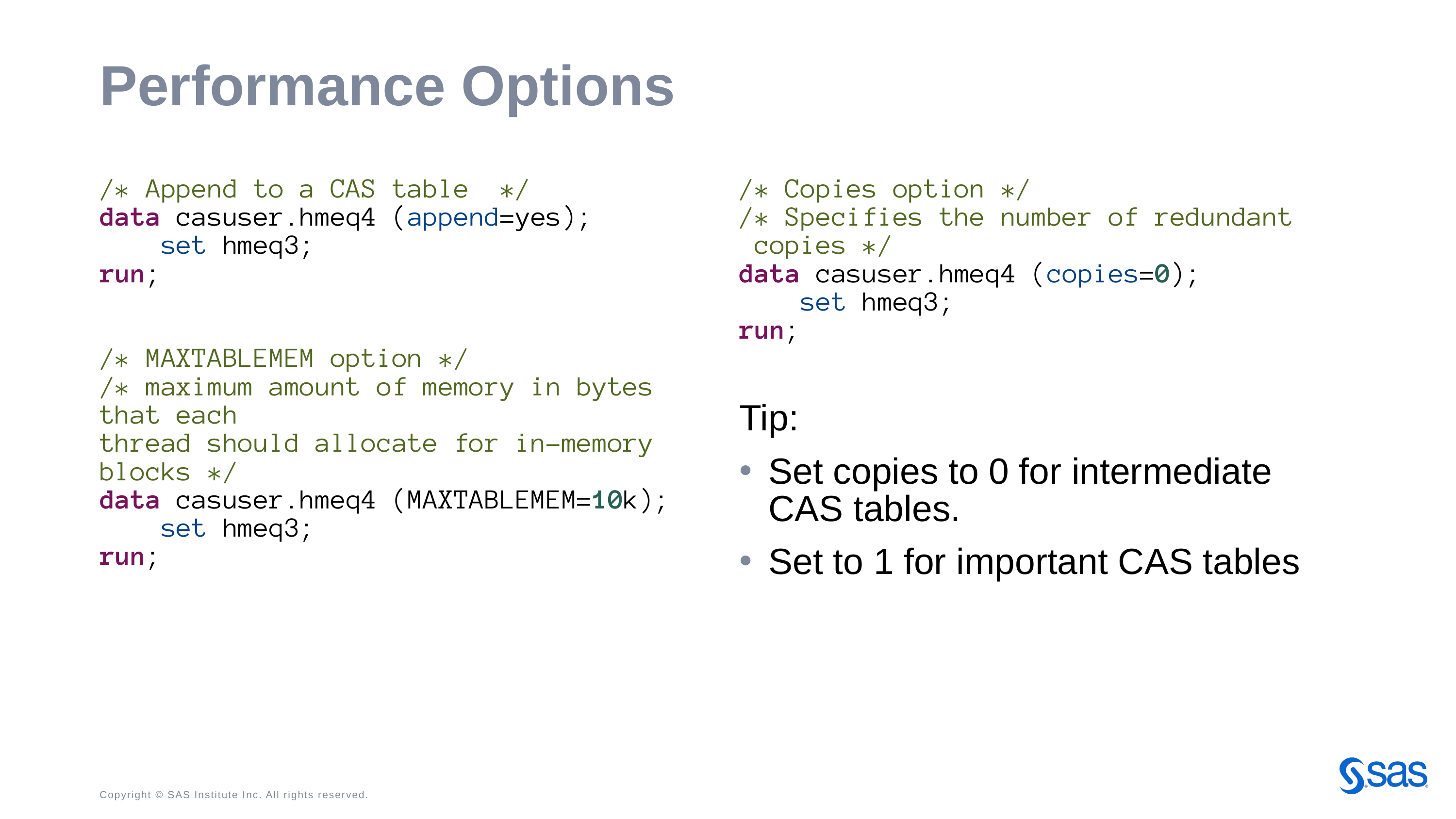

# Performance Options

/* Append to a CAS table  */
data casuser.hmeq4 (append=yes);
    set hmeq3;
run;

/* MAXTABLEMEM option */
/* maximum amount of memory in bytes
that each
thread should allocate for in-memory
blocks */
data casuser.hmeq4 (MAXTABLEMEM=10k);
    set hmeq3;
run;

/* Copies option */
/* Specifies the number of redundant
 copies */
data casuser.hmeq4 (copies=0);
    set hmeq3;
run;

Tip:
Set copies to 0 for intermediate CAS tables.
Set to 1 for important CAS tables